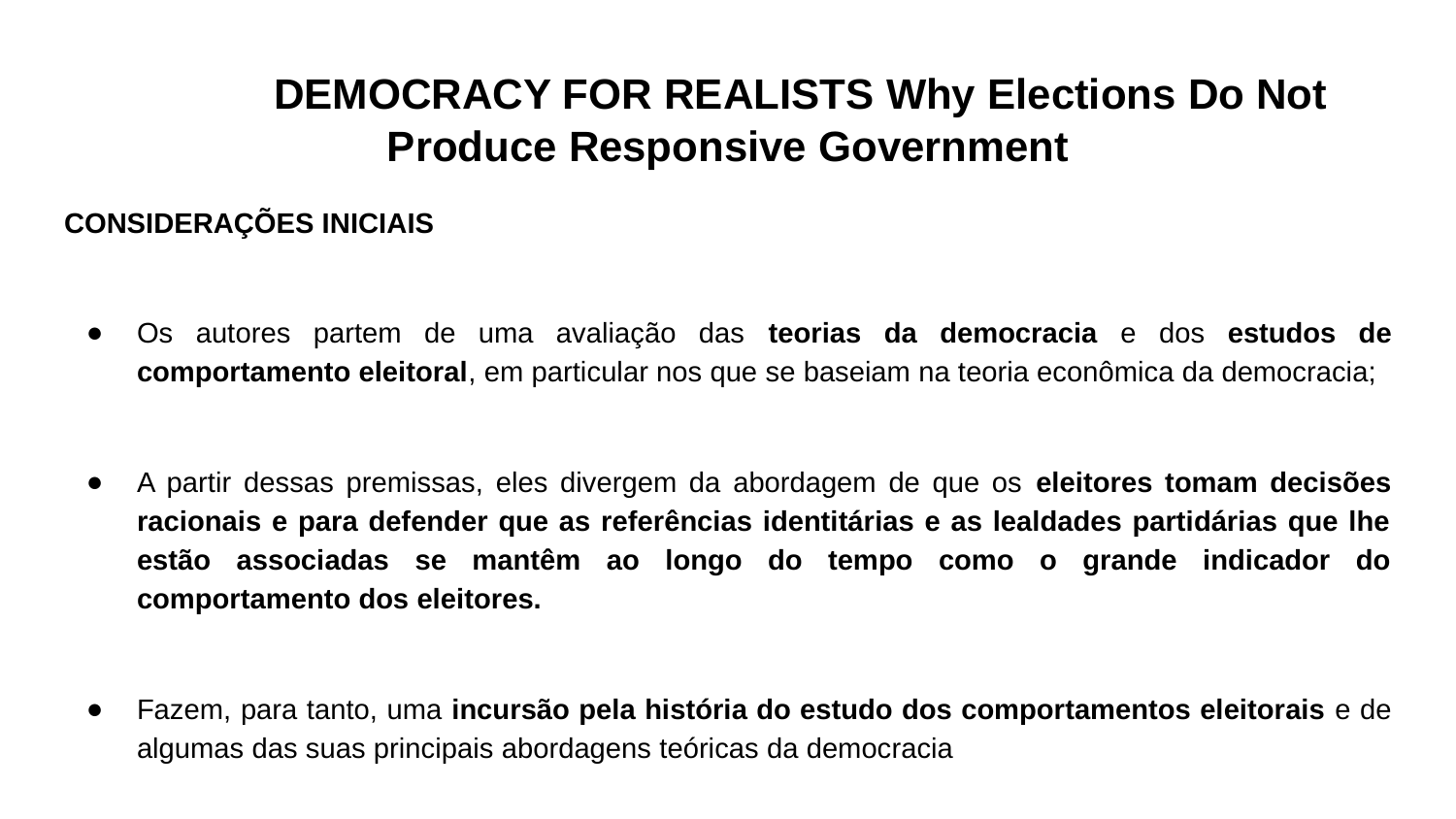

# DEMOCRACY FOR REALISTS Why Elections Do Not Produce Responsive Government
CONSIDERAÇÕES INICIAIS

Os autores partem de uma avaliação das teorias da democracia e dos estudos de comportamento eleitoral, em particular nos que se baseiam na teoria econômica da democracia;

A partir dessas premissas, eles divergem da abordagem de que os eleitores tomam decisões racionais e para defender que as referências identitárias e as lealdades partidárias que lhe estão associadas se mantêm ao longo do tempo como o grande indicador do comportamento dos eleitores.

Fazem, para tanto, uma incursão pela história do estudo dos comportamentos eleitorais e de algumas das suas principais abordagens teóricas da democracia